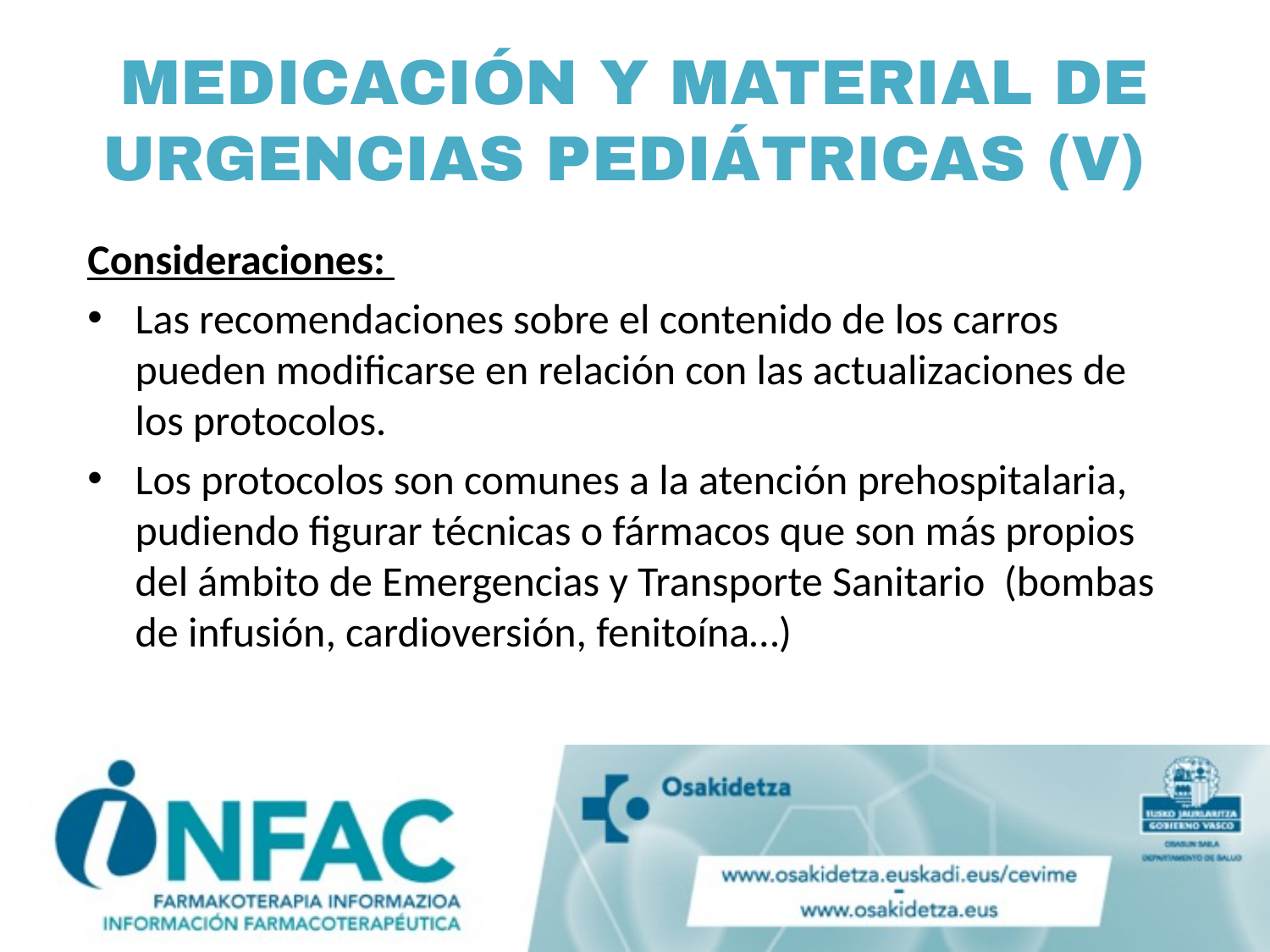

# MEDICACIÓN Y MATERIAL DE URGENCIAS PEDIÁTRICAS (V)
Consideraciones:
Las recomendaciones sobre el contenido de los carros pueden modificarse en relación con las actualizaciones de los protocolos.
Los protocolos son comunes a la atención prehospitalaria, pudiendo figurar técnicas o fármacos que son más propios del ámbito de Emergencias y Transporte Sanitario  (bombas de infusión, cardioversión, fenitoína…)